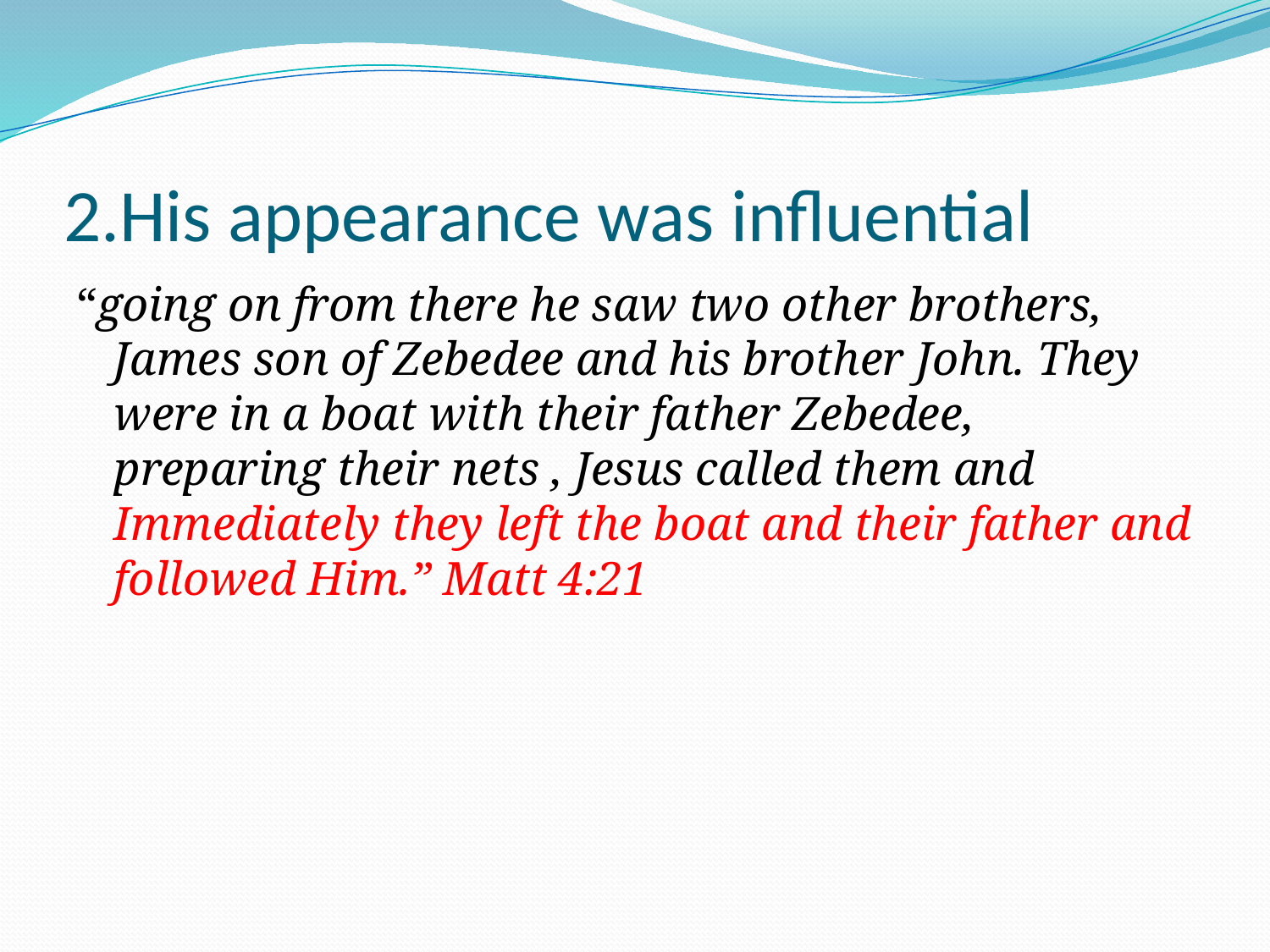

# 2.His appearance was influential
“going on from there he saw two other brothers, James son of Zebedee and his brother John. They were in a boat with their father Zebedee, preparing their nets , Jesus called them and Immediately they left the boat and their father and followed Him.” Matt 4:21